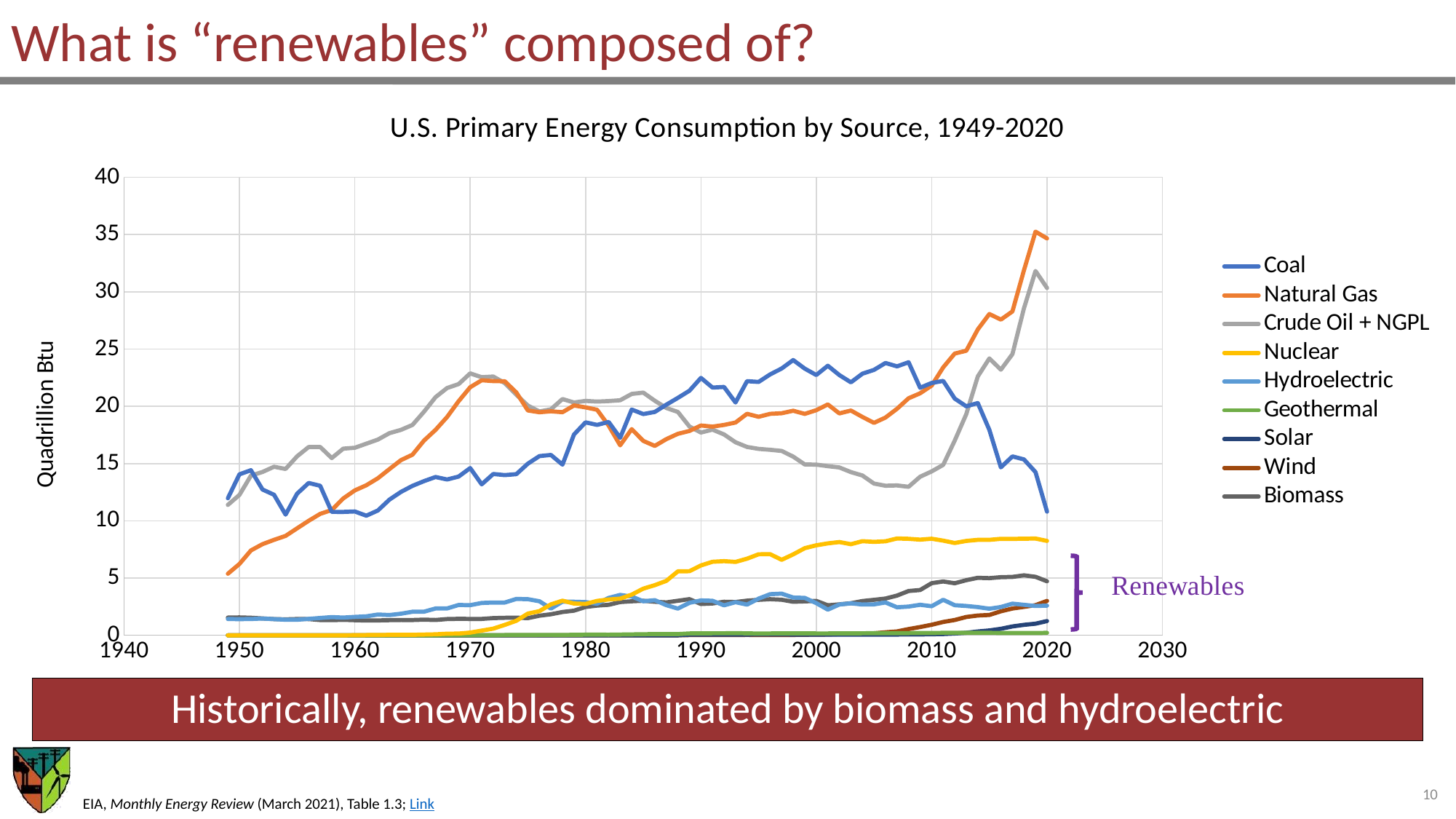

# What is “renewables” composed of?

### Chart: U.S. Primary Energy Consumption by Source, 1949-2020

| Category | Coal | Natural Gas | Crude Oil + NGPL | Nuclear | Hydroelectric | Geothermal | Solar | Wind | Biomass |
|---|---|---|---|---|---|---|---|---|---|
Historically, renewables dominated by biomass and hydroelectric
EIA, Monthly Energy Review (March 2021), Table 1.3; Link
10